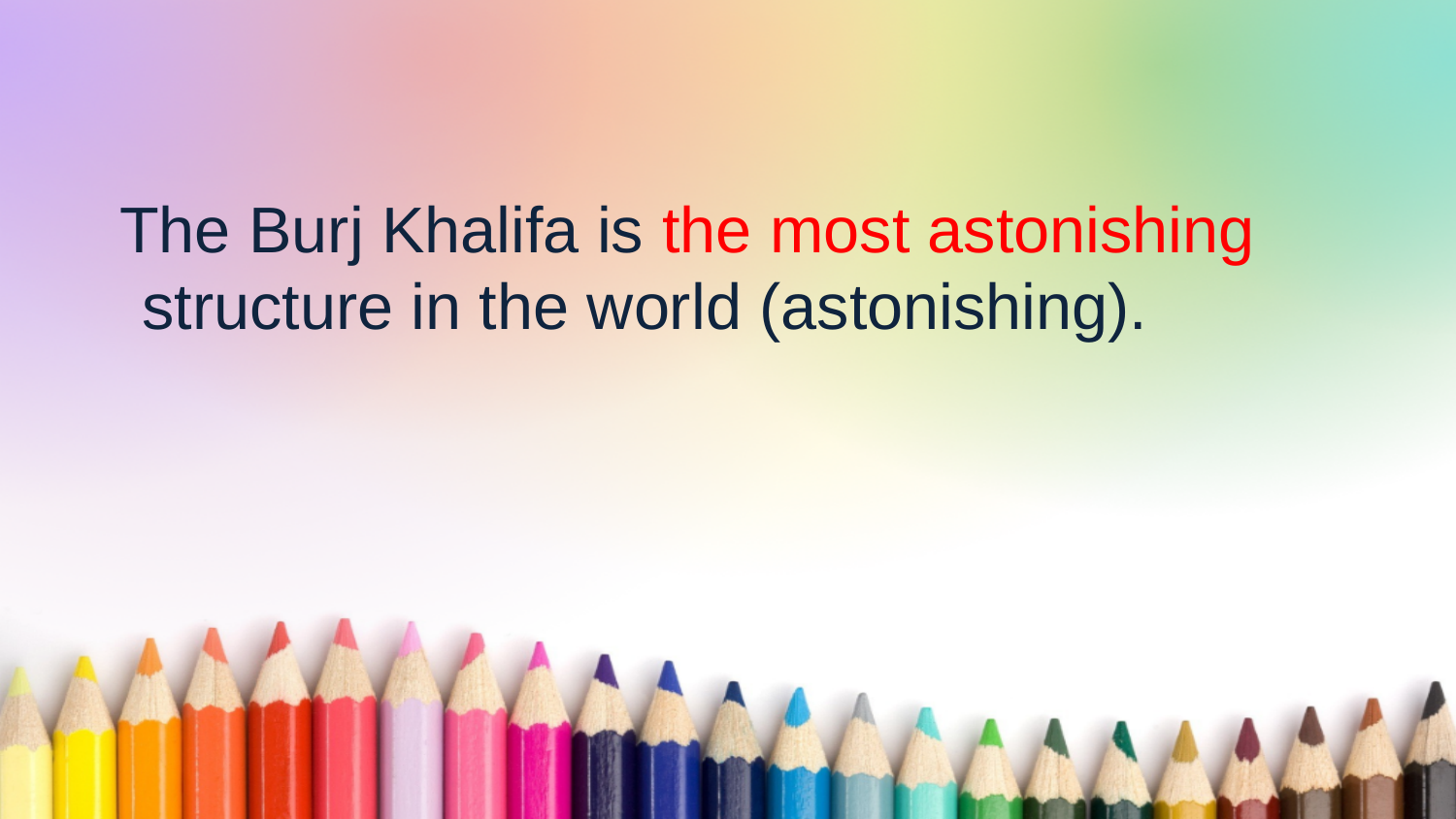

The Burj Khalifa is the most astonishing structure in the world (astonishing).